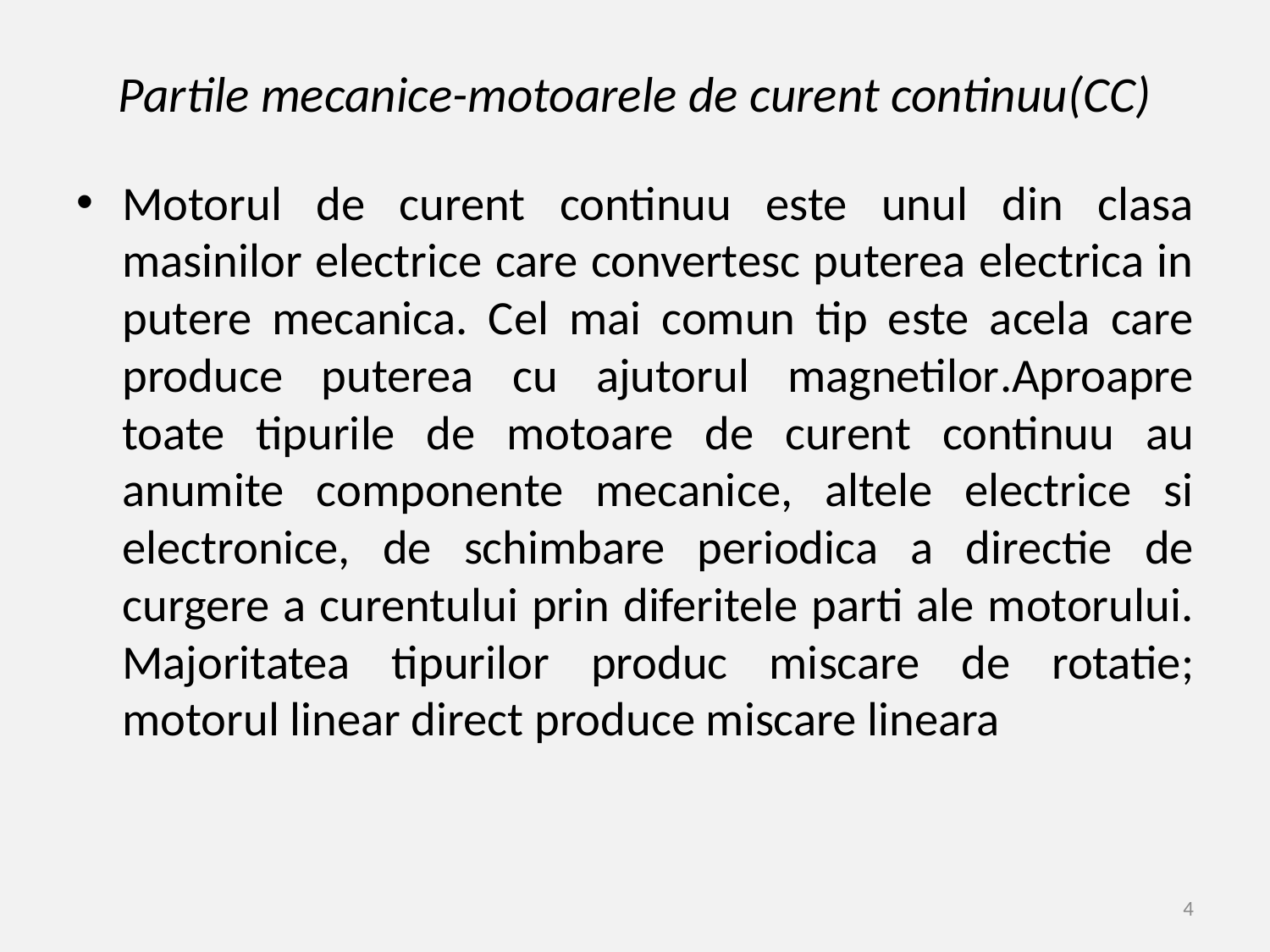

# Partile mecanice-motoarele de curent continuu(CC)
Motorul de curent continuu este unul din clasa masinilor electrice care convertesc puterea electrica in putere mecanica. Cel mai comun tip este acela care produce puterea cu ajutorul magnetilor.Aproapre toate tipurile de motoare de curent continuu au anumite componente mecanice, altele electrice si electronice, de schimbare periodica a directie de curgere a curentului prin diferitele parti ale motorului. Majoritatea tipurilor produc miscare de rotatie; motorul linear direct produce miscare lineara

4